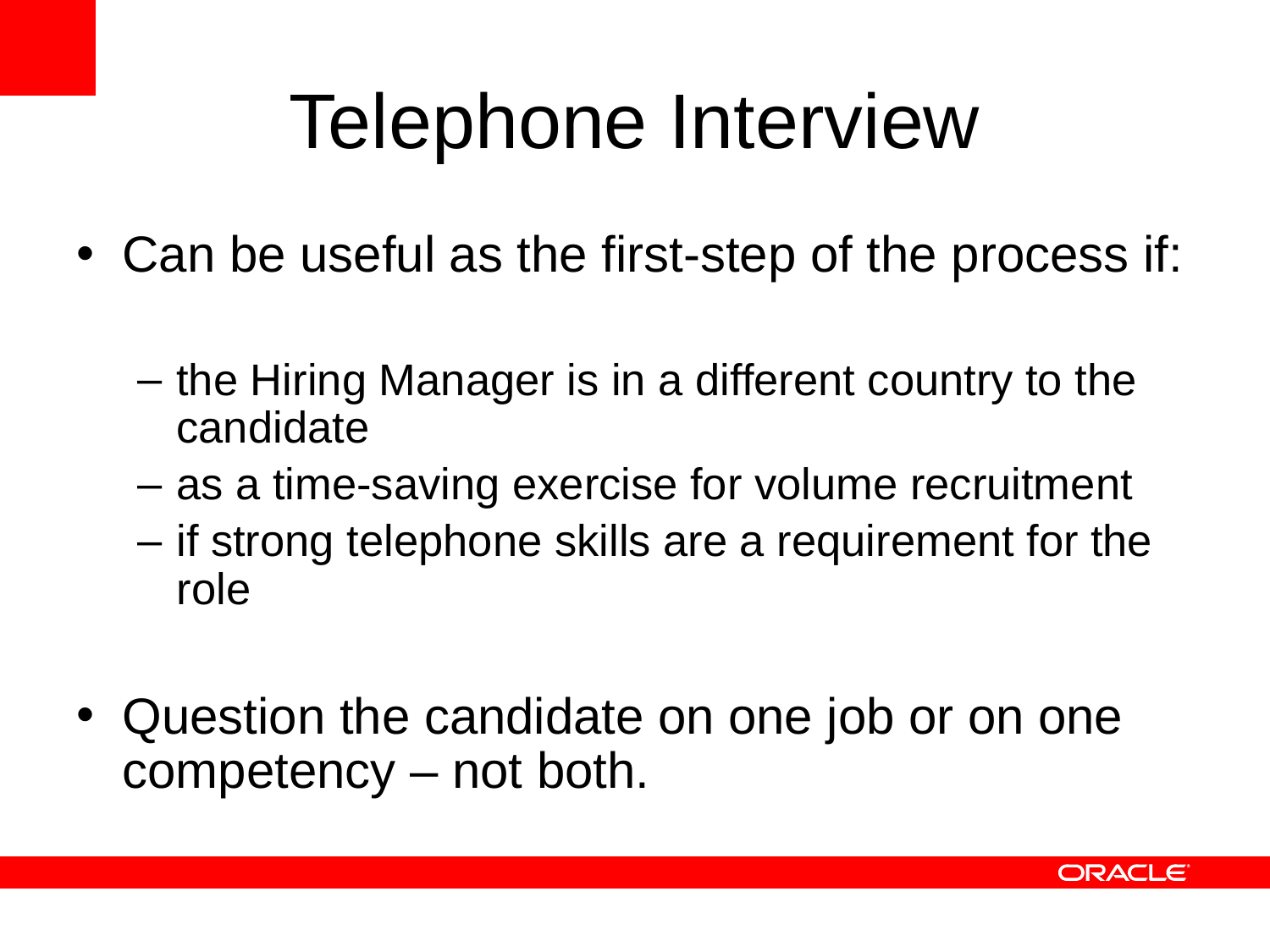

# Telephone Interview
Can be useful as the first-step of the process if:

the Hiring Manager is in a different country to the candidate
as a time-saving exercise for volume recruitment
if strong telephone skills are a requirement for the role

Question the candidate on one job or on one competency – not both.